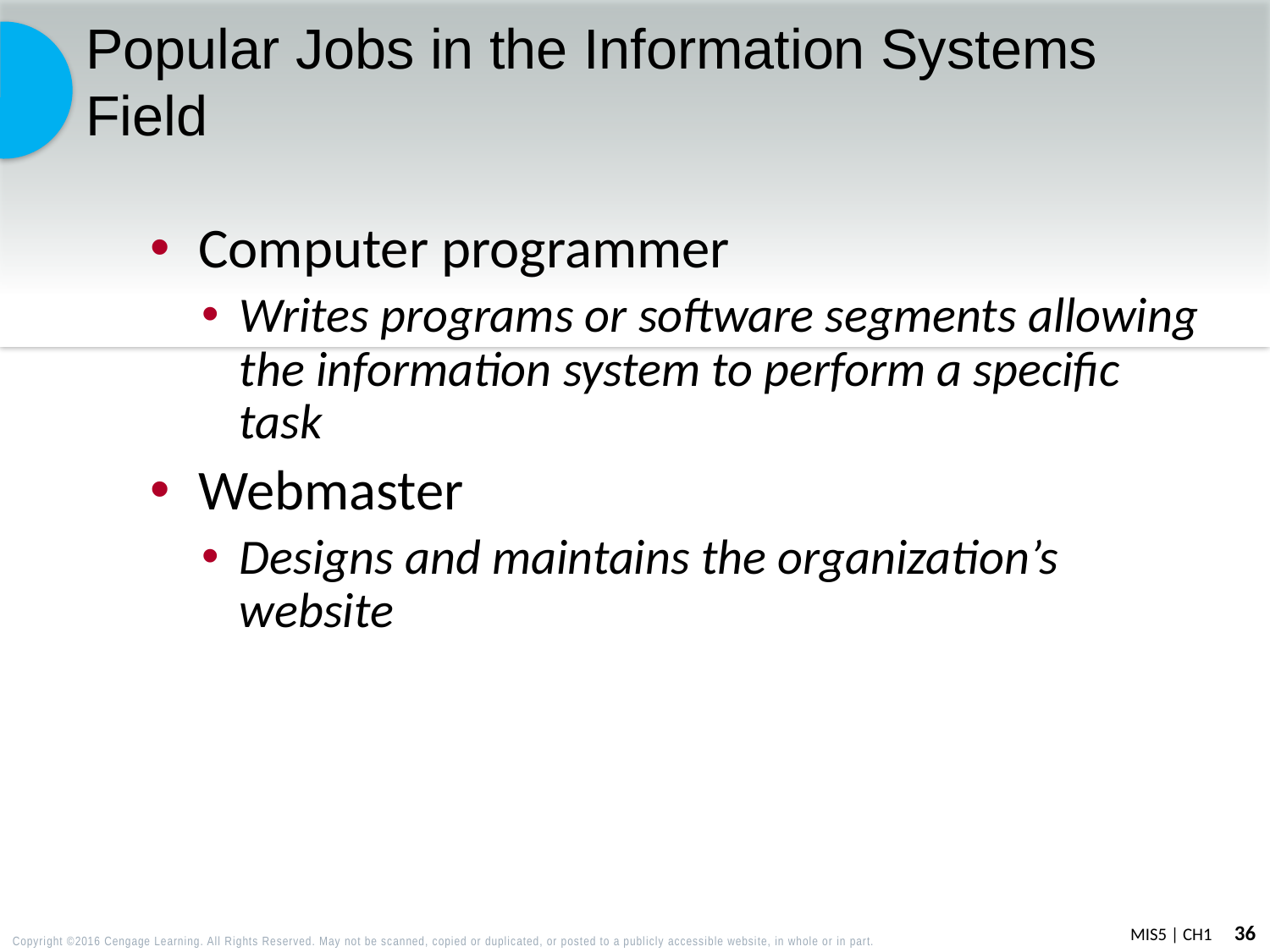

# Popular Jobs in the Information Systems Field
Computer programmer
Writes programs or software segments allowing the information system to perform a specific task
Webmaster
Designs and maintains the organization’s website